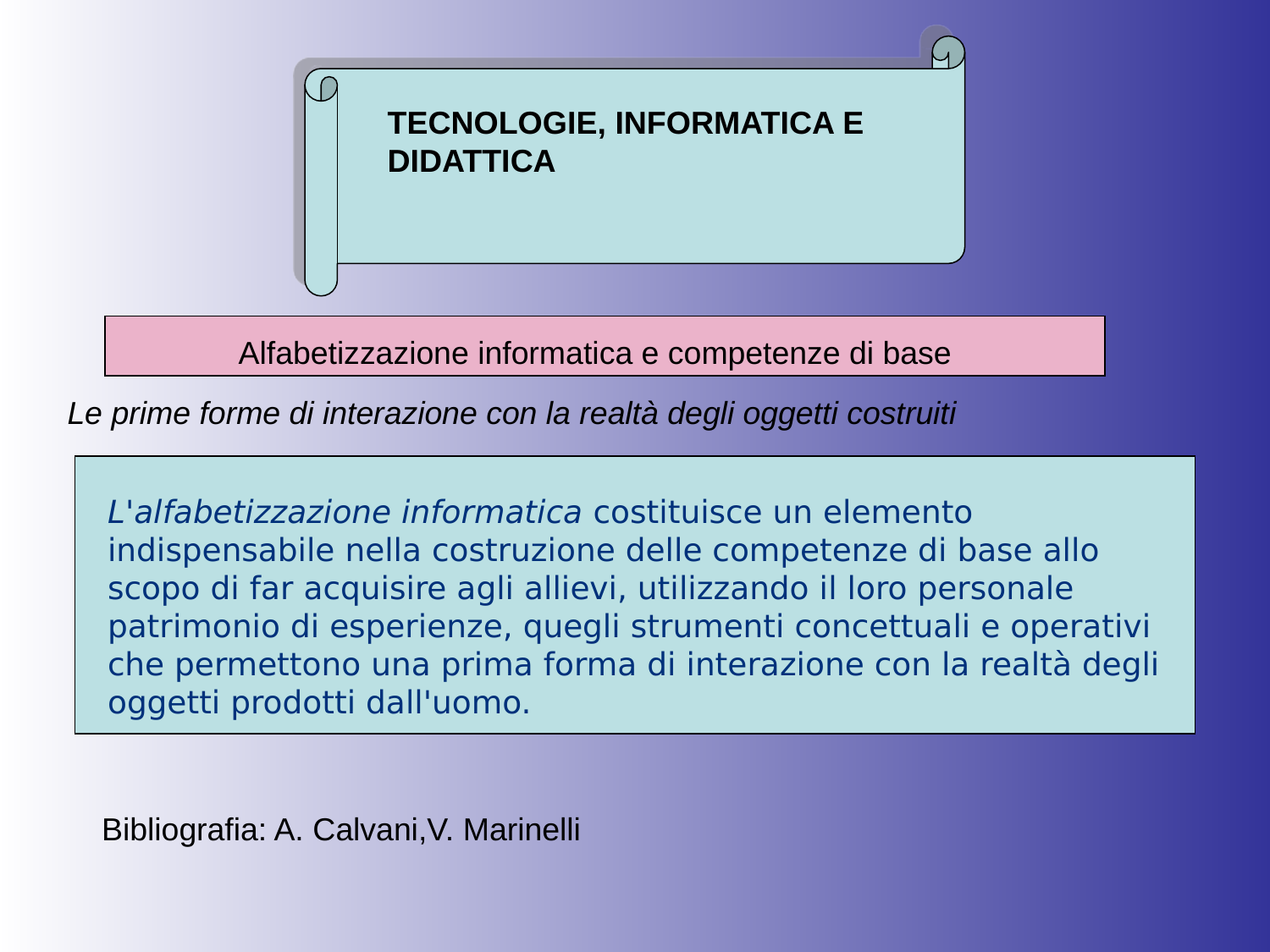

TECNOLOGIE, INFORMATICA E DIDATTICA

Alfabetizzazione informatica e competenze di base
Le prime forme di interazione con la realtà degli oggetti costruiti

L'alfabetizzazione informatica costituisce un elemento indispensabile nella costruzione delle competenze di base allo scopo di far acquisire agli allievi, utilizzando il loro personale patrimonio di esperienze, quegli strumenti concettuali e operativi che permettono una prima forma di interazione con la realtà degli oggetti prodotti dall'uomo.

Bibliografia: A. Calvani,V. Marinelli